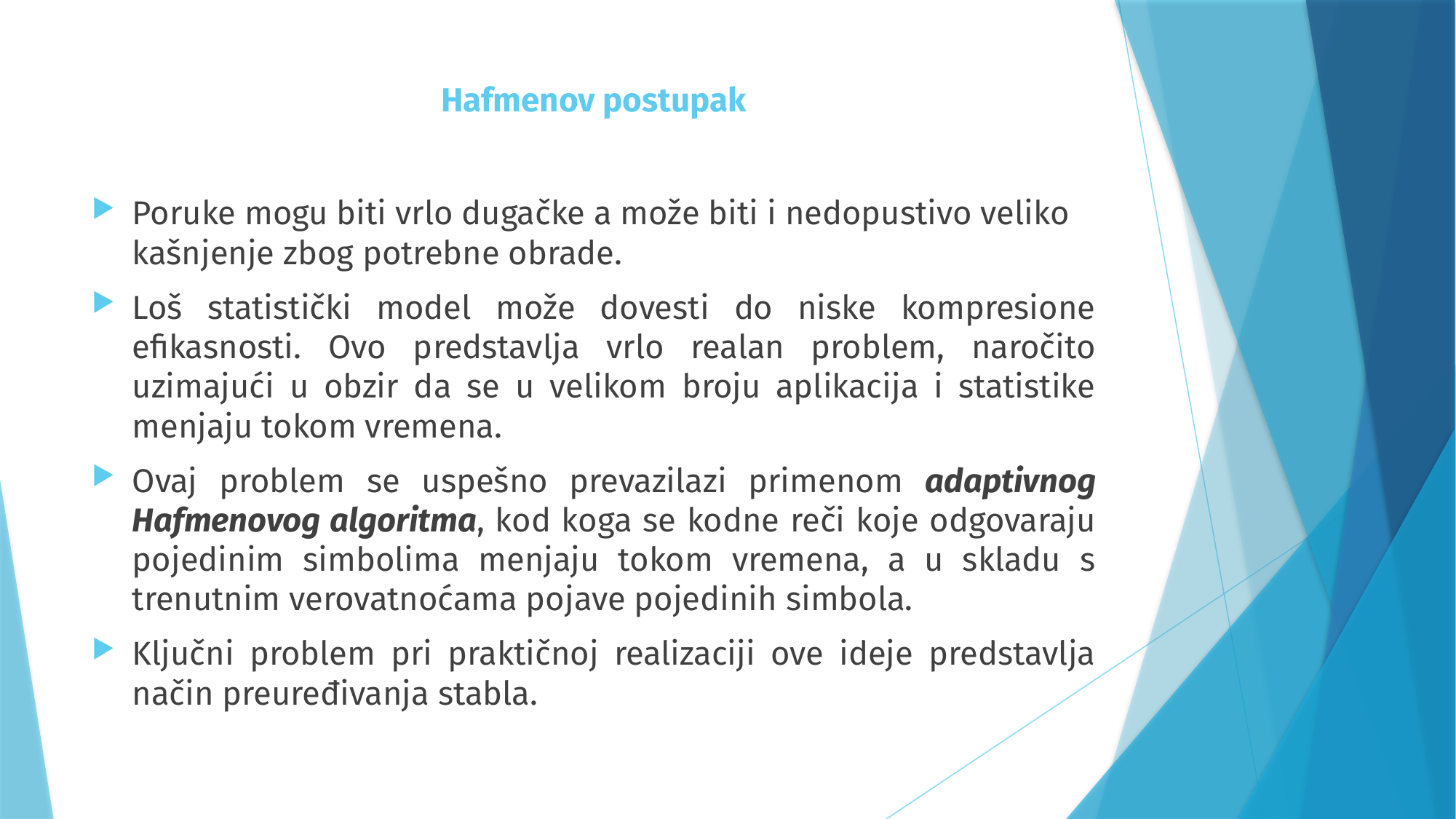

# Hafmenov postupak
Poruke mogu biti vrlo dugačke a može biti i nedopustivo veliko kašnjenje zbog potrebne obrade.
Loš statistički model može dovesti do niske kompresione efikasnosti. Ovo predstavlja vrlo realan problem, naročito uzimajući u obzir da se u velikom broju aplikacija i statistike menjaju tokom vremena.
Ovaj problem se uspešno prevazilazi primenom adaptivnog Hafmenovog algoritma, kod koga se kodne reči koje odgovaraju pojedinim simbolima menjaju tokom vremena, a u skladu s trenutnim verovatnoćama pojave pojedinih simbola.
Ključni problem pri praktičnoj realizaciji ove ideje predstavlja način preuređivanja stabla.